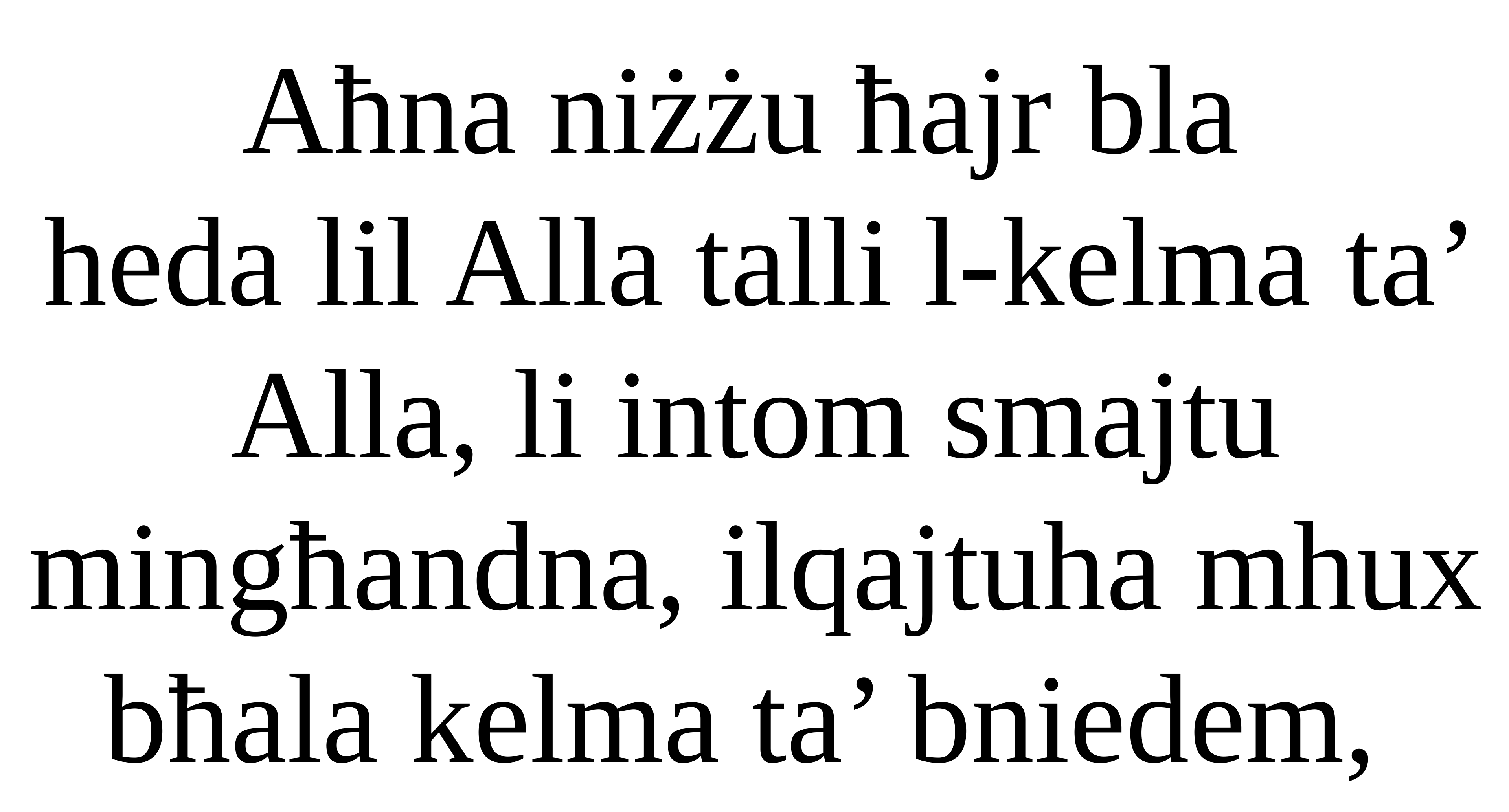

Aħna niżżu ħajr bla
heda lil Alla talli l-kelma ta’ Alla, li intom smajtu mingħandna, ilqajtuha mhux bħala kelma ta’ bniedem,